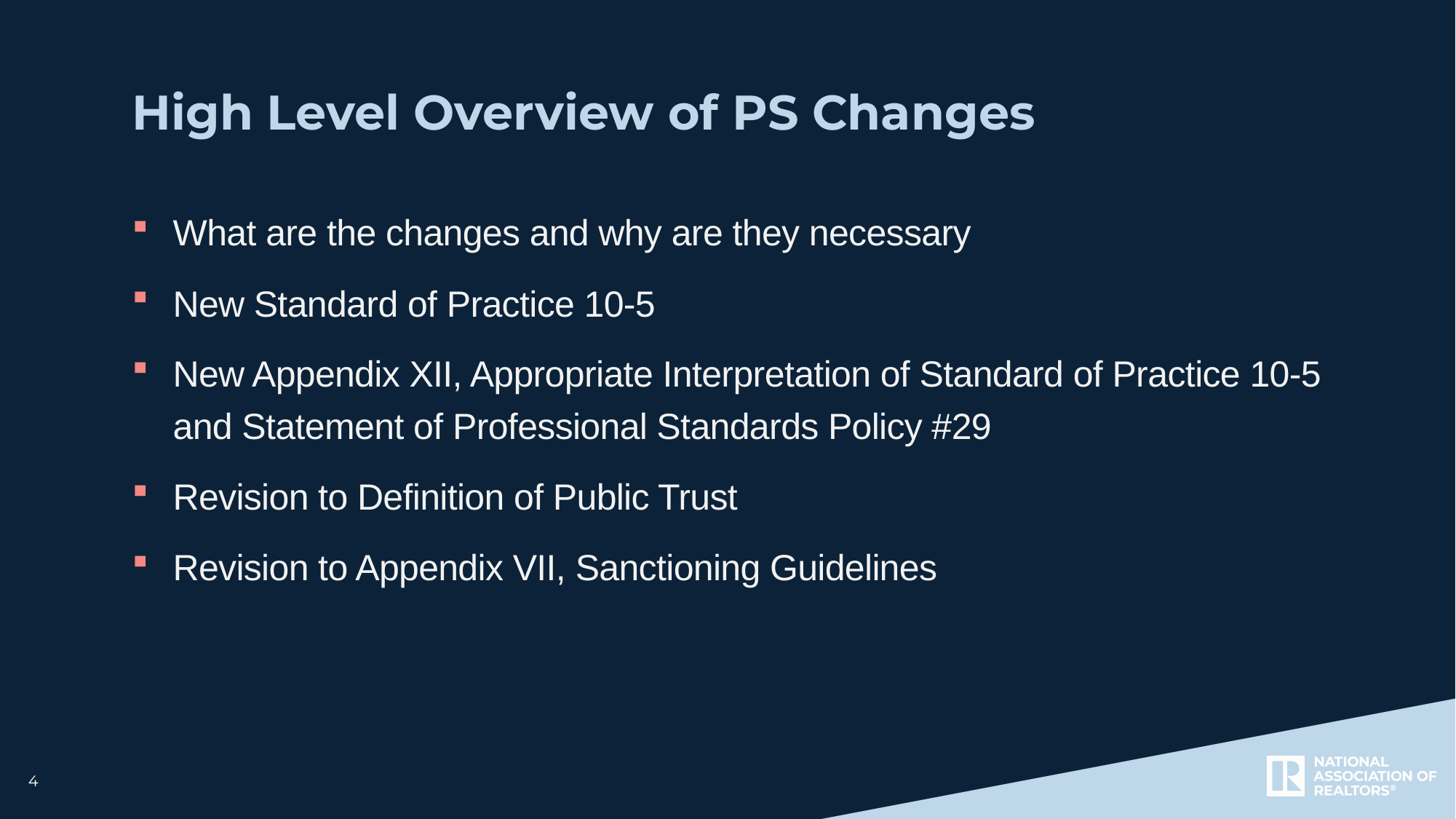

High Level Overview of PS Changes
What are the changes and why are they necessary
New Standard of Practice 10-5
New Appendix XII, Appropriate Interpretation of Standard of Practice 10-5 and Statement of Professional Standards Policy #29
Revision to Definition of Public Trust
Revision to Appendix VII, Sanctioning Guidelines

4